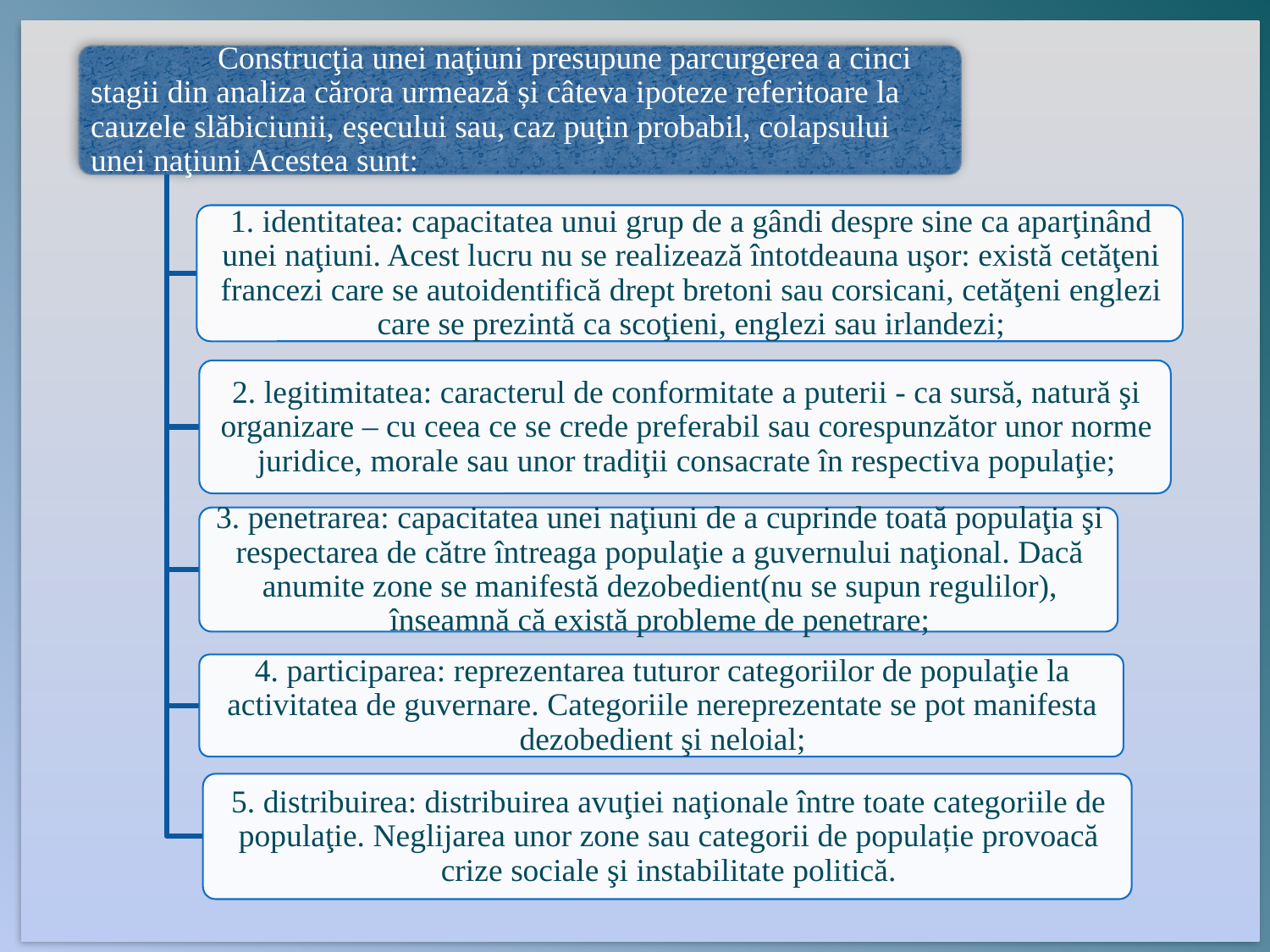

Construcţia unei naţiuni presupune parcurgerea a cinci stagii din analiza cărora urmează și câteva ipoteze referitoare la cauzele slăbiciunii, eşecului sau, caz puţin probabil, colapsului unei naţiuni Acestea sunt:
1. identitatea: capacitatea unui grup de a gândi despre sine ca aparţinând unei naţiuni. Acest lucru nu se realizează întotdeauna uşor: există cetăţeni francezi care se autoidentifică drept bretoni sau corsicani, cetăţeni englezi care se prezintă ca scoţieni, englezi sau irlandezi;
2. legitimitatea: caracterul de conformitate a puterii - ca sursă, natură şi organizare – cu ceea ce se crede preferabil sau corespunzător unor norme juridice, morale sau unor tradiţii consacrate în respectiva populaţie;
3. penetrarea: capacitatea unei naţiuni de a cuprinde toată populaţia şi respectarea de către întreaga populaţie a guvernului naţional. Dacă anumite zone se manifestă dezobedient(nu se supun regulilor), înseamnă că există probleme de penetrare;
4. participarea: reprezentarea tuturor categoriilor de populaţie la activitatea de guvernare. Categoriile nereprezentate se pot manifesta dezobedient şi neloial;
5. distribuirea: distribuirea avuţiei naţionale între toate categoriile de populaţie. Neglijarea unor zone sau categorii de populație provoacă crize sociale şi instabilitate politică.